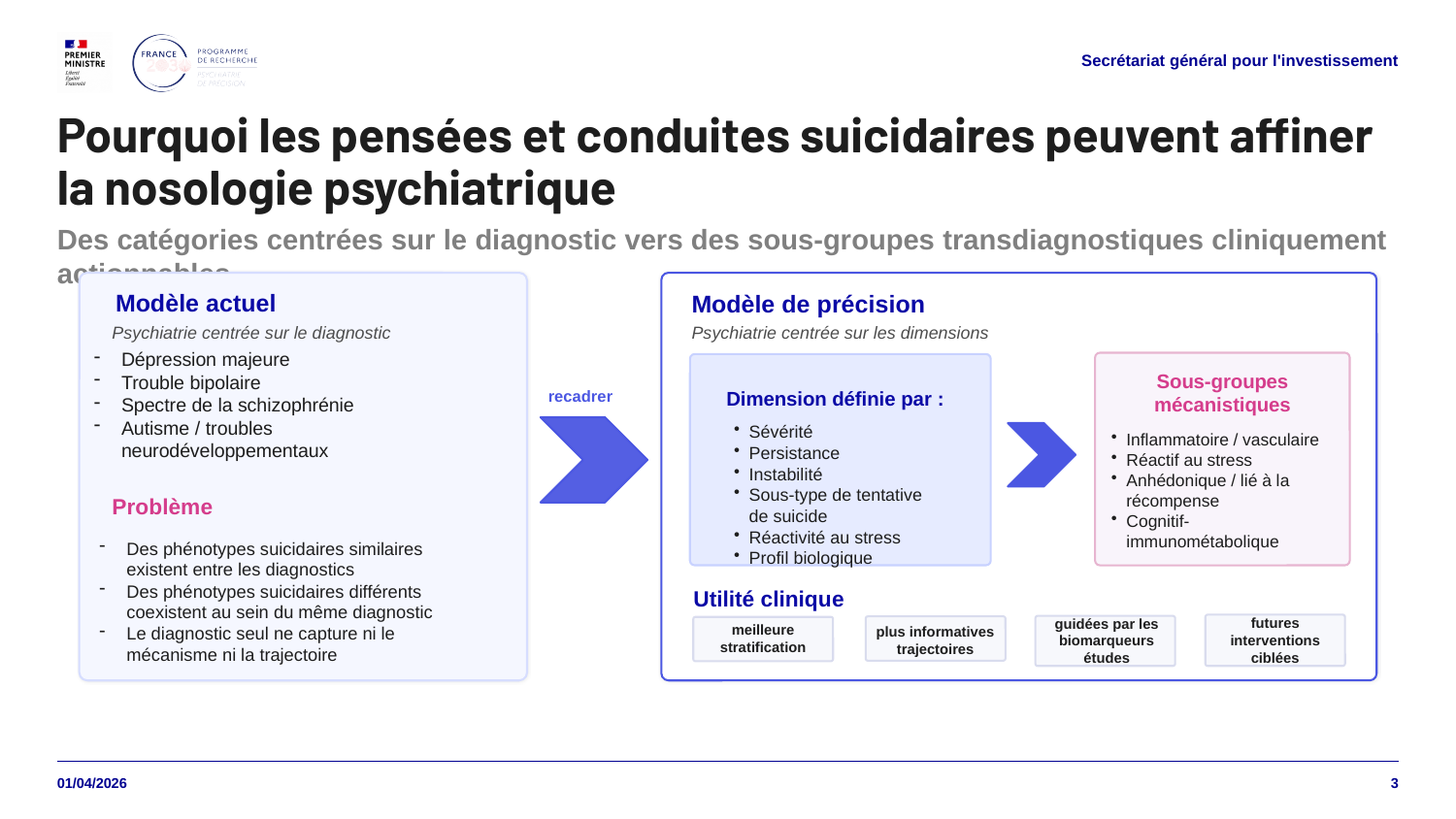

Secrétariat général pour l'investissement
# Pourquoi les pensées et conduites suicidaires peuvent affiner la nosologie psychiatrique
Des catégories centrées sur le diagnostic vers des sous-groupes transdiagnostiques cliniquement actionnables

Modèle actuel
Modèle de précision
Psychiatrie centrée sur les dimensions
Psychiatrie centrée sur le diagnostic
Dépression majeure
Trouble bipolaire
Spectre de la schizophrénie
Autisme / troubles neurodéveloppementaux

Sous-groupes mécanistiques
Dimension définie par :
recadrer

Sévérité
Persistance
Instabilité
Sous-type de tentative de suicide
Réactivité au stress
Profil biologique
Inflammatoire / vasculaire
Réactif au stress
Anhédonique / lié à la récompense
Cognitif-immunométabolique
Problème
Des phénotypes suicidaires similaires existent entre les diagnostics
Des phénotypes suicidaires différents coexistent au sein du même diagnostic
Le diagnostic seul ne capture ni le mécanisme ni la trajectoire
Utilité clinique

meilleure
stratification
plus informatives
trajectoires
futures interventions
ciblées
guidées par les biomarqueurs
études
01/04/2026
3